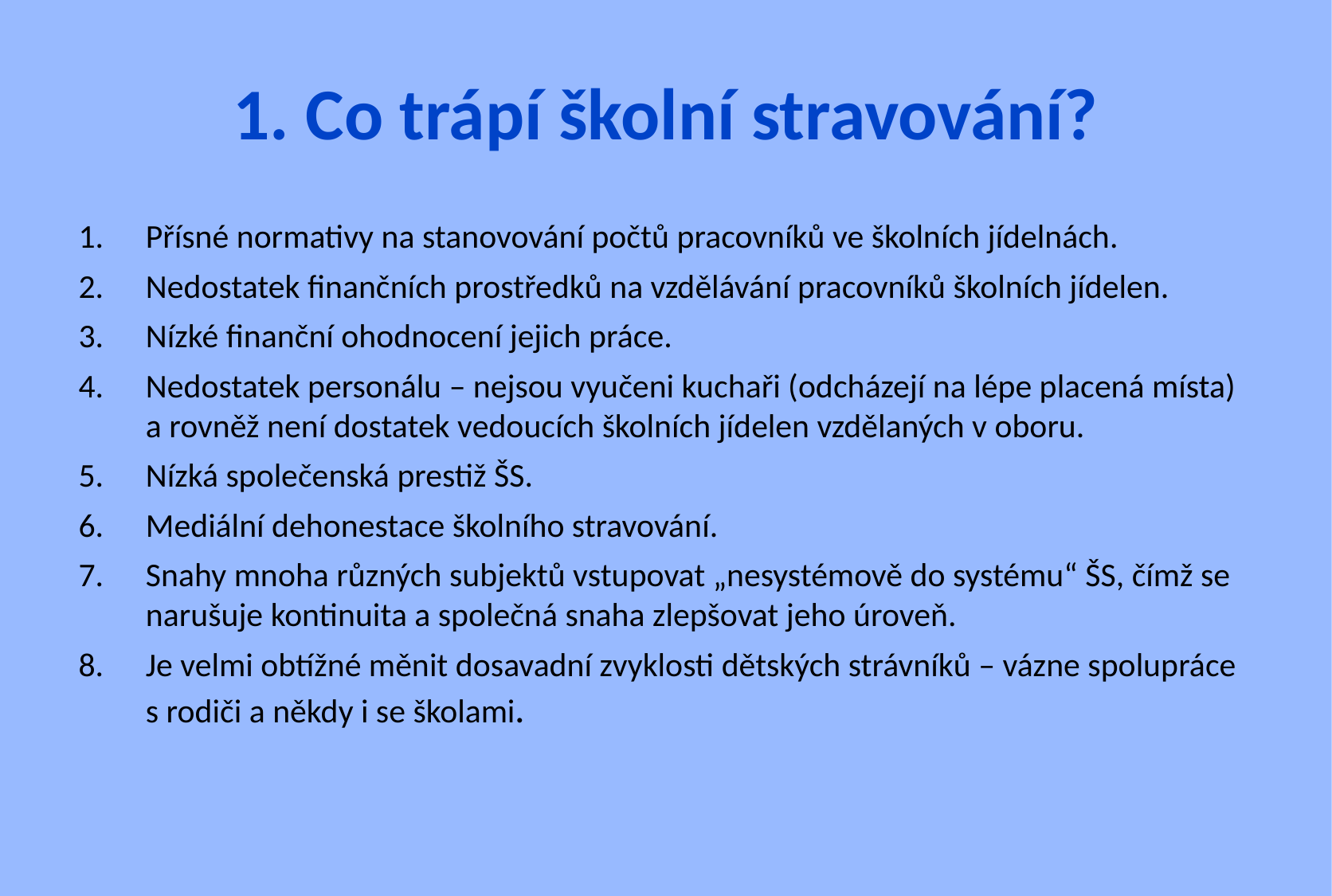

# 1. Co trápí školní stravování?
Přísné normativy na stanovování počtů pracovníků ve školních jídelnách.
Nedostatek finančních prostředků na vzdělávání pracovníků školních jídelen.
Nízké finanční ohodnocení jejich práce.
Nedostatek personálu – nejsou vyučeni kuchaři (odcházejí na lépe placená místa) a rovněž není dostatek vedoucích školních jídelen vzdělaných v oboru.
Nízká společenská prestiž ŠS.
Mediální dehonestace školního stravování.
Snahy mnoha různých subjektů vstupovat „nesystémově do systému“ ŠS, čímž se narušuje kontinuita a společná snaha zlepšovat jeho úroveň.
Je velmi obtížné měnit dosavadní zvyklosti dětských strávníků – vázne spolupráce s rodiči a někdy i se školami.